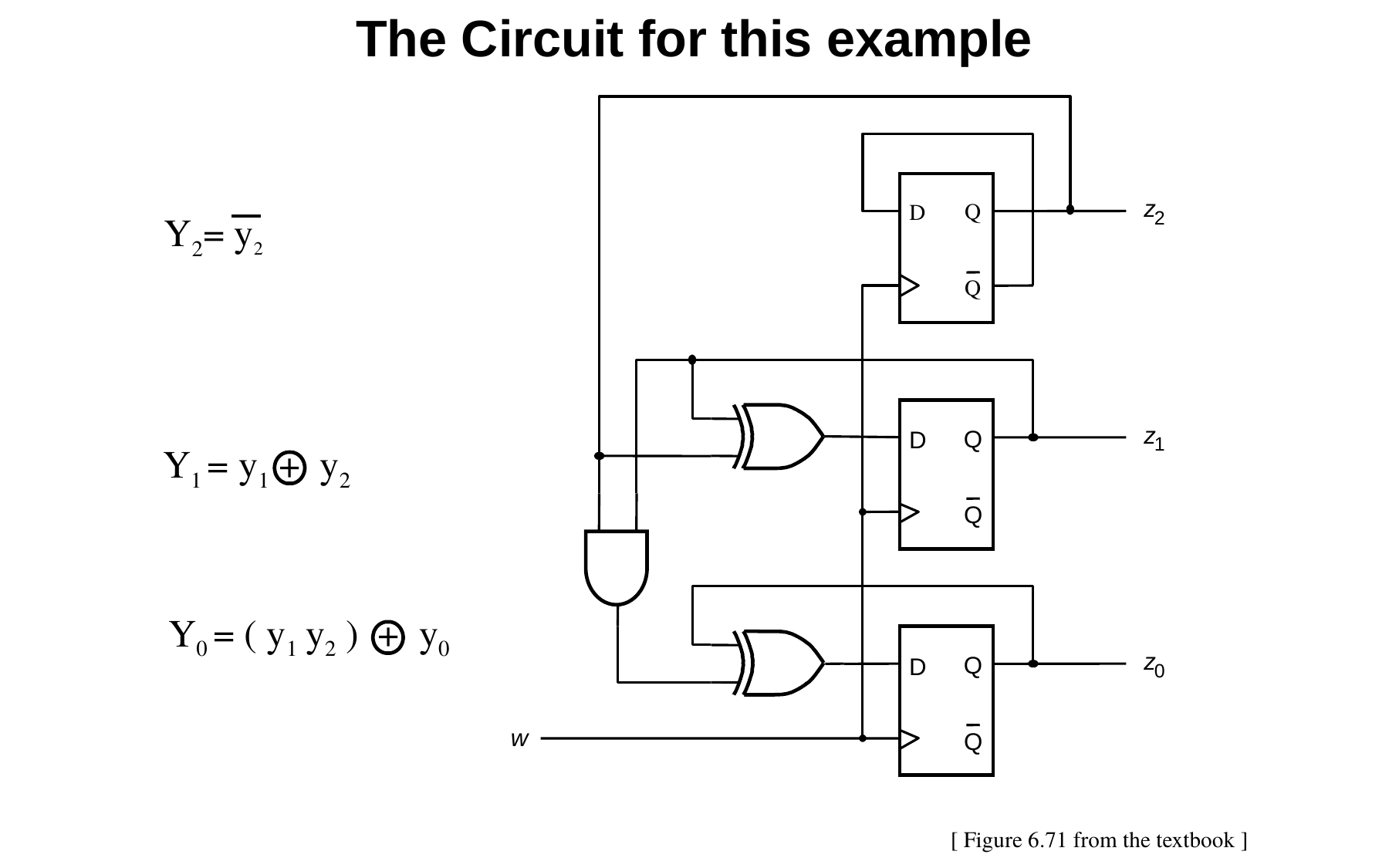

The Circuit for this example

z
Q
D
2

Q

z
Q
D
1

Q

z
Q
D
0

w

Q

Y2= y2
    Y1 = y1 +  y2

    Y0 = ( y1 y2 )  +  y0

[ Figure 6.71 from the textbook ]